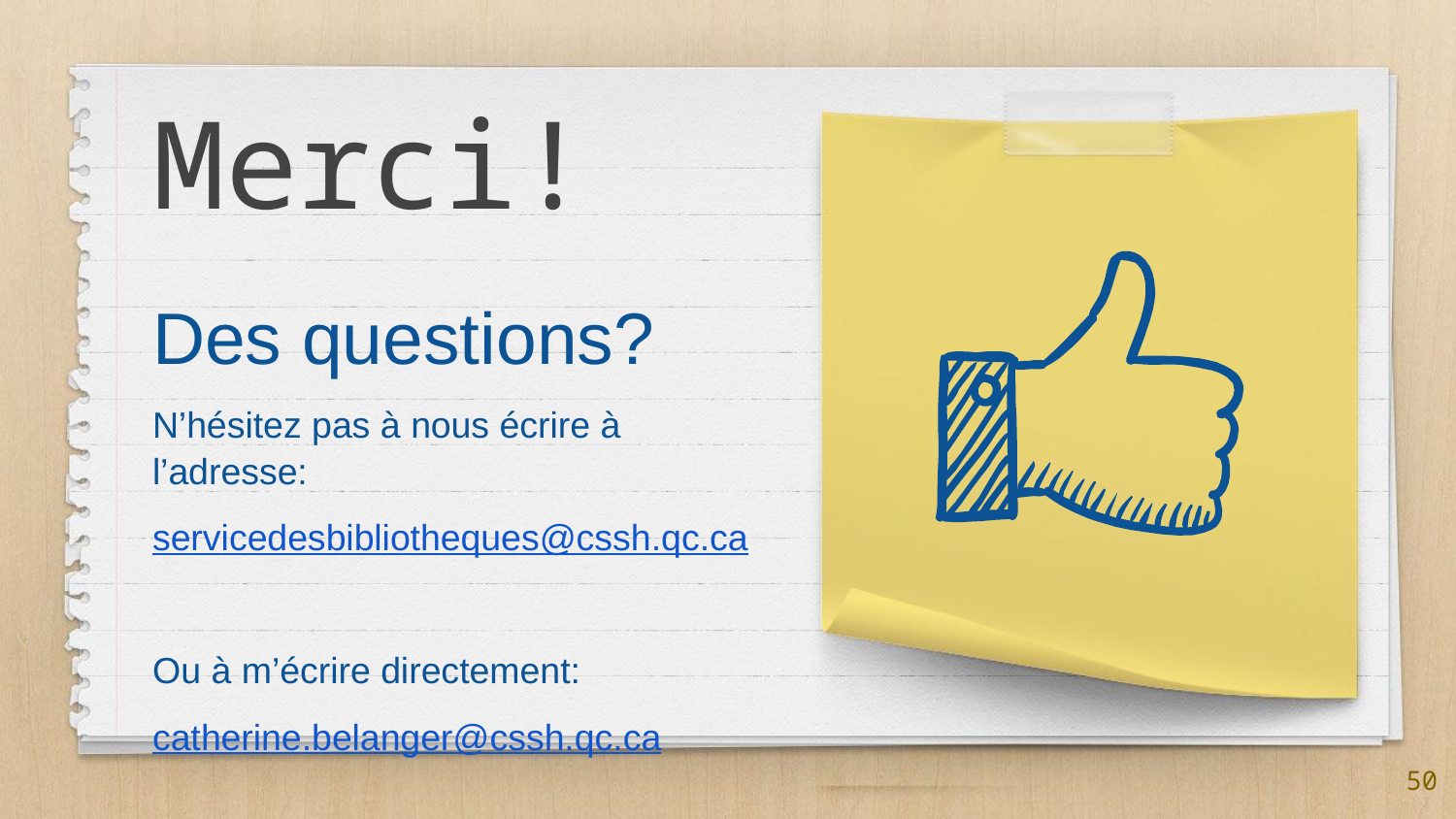

Merci!

Des questions?
N’hésitez pas à nous écrire à l’adresse:
servicedesbibliotheques@cssh.qc.ca

Ou à m’écrire directement:
catherine.belanger@cssh.qc.ca

50